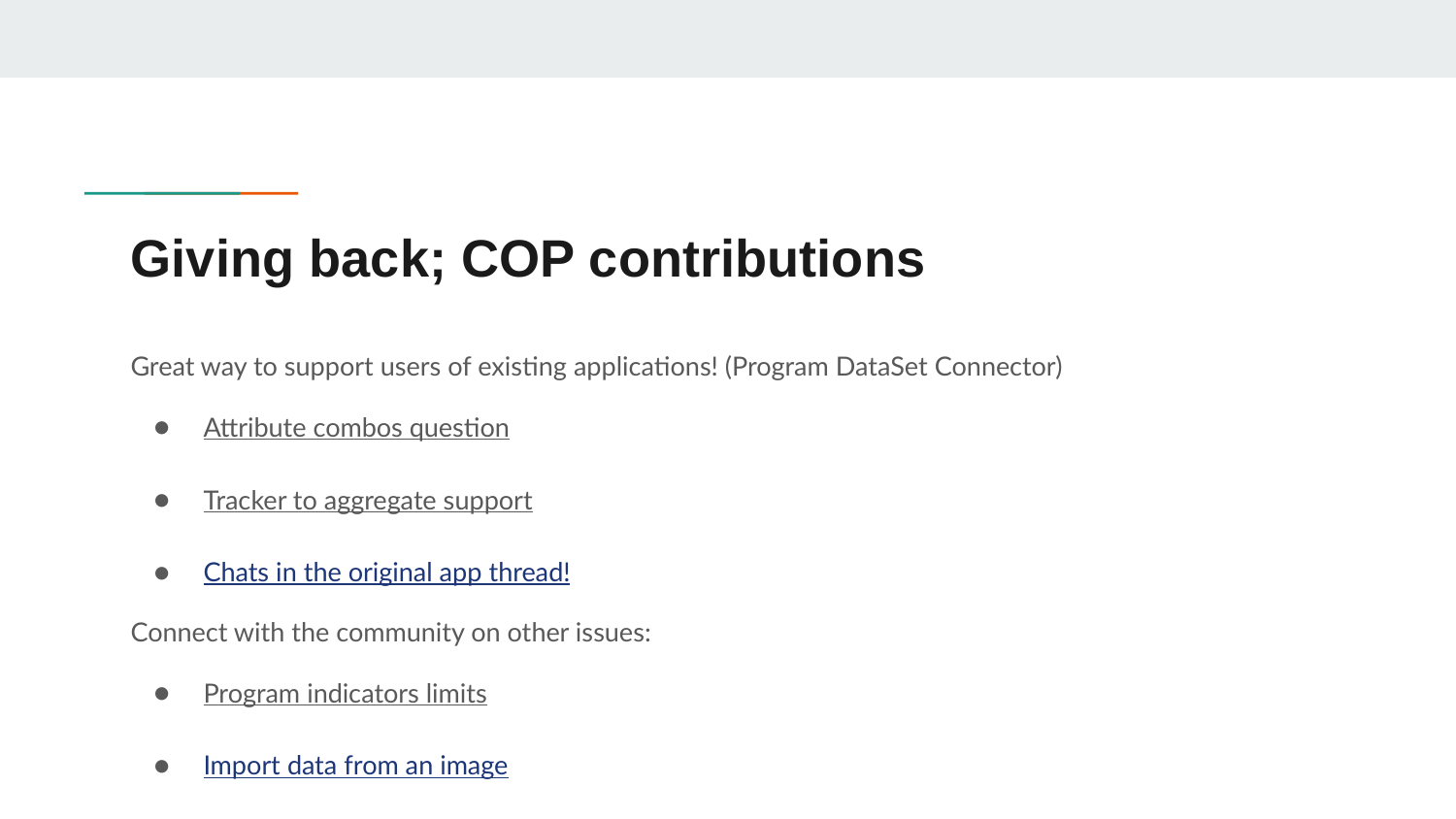

# Giving back; COP contributions
Great way to support users of existing applications! (Program DataSet Connector)
Attribute combos question
Tracker to aggregate support
Chats in the original app thread!
Connect with the community on other issues:
Program indicators limits
Import data from an image